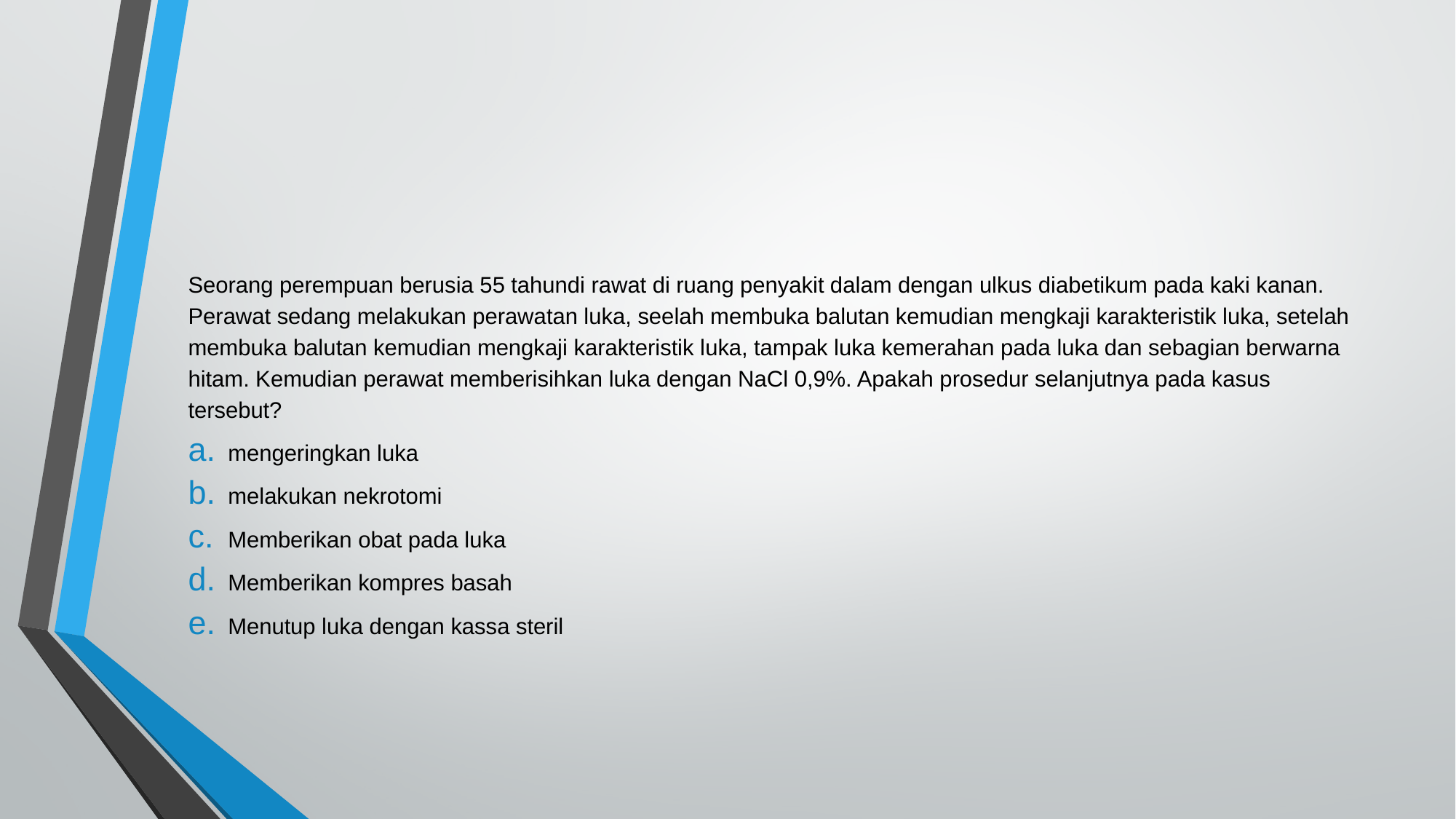

#

Seorang perempuan berusia 55 tahundi rawat di ruang penyakit dalam dengan ulkus diabetikum pada kaki kanan. Perawat sedang melakukan perawatan luka, seelah membuka balutan kemudian mengkaji karakteristik luka, setelah membuka balutan kemudian mengkaji karakteristik luka, tampak luka kemerahan pada luka dan sebagian berwarna hitam. Kemudian perawat memberisihkan luka dengan NaCl 0,9%. Apakah prosedur selanjutnya pada kasus tersebut?
mengeringkan luka
melakukan nekrotomi
Memberikan obat pada luka
Memberikan kompres basah
Menutup luka dengan kassa steril